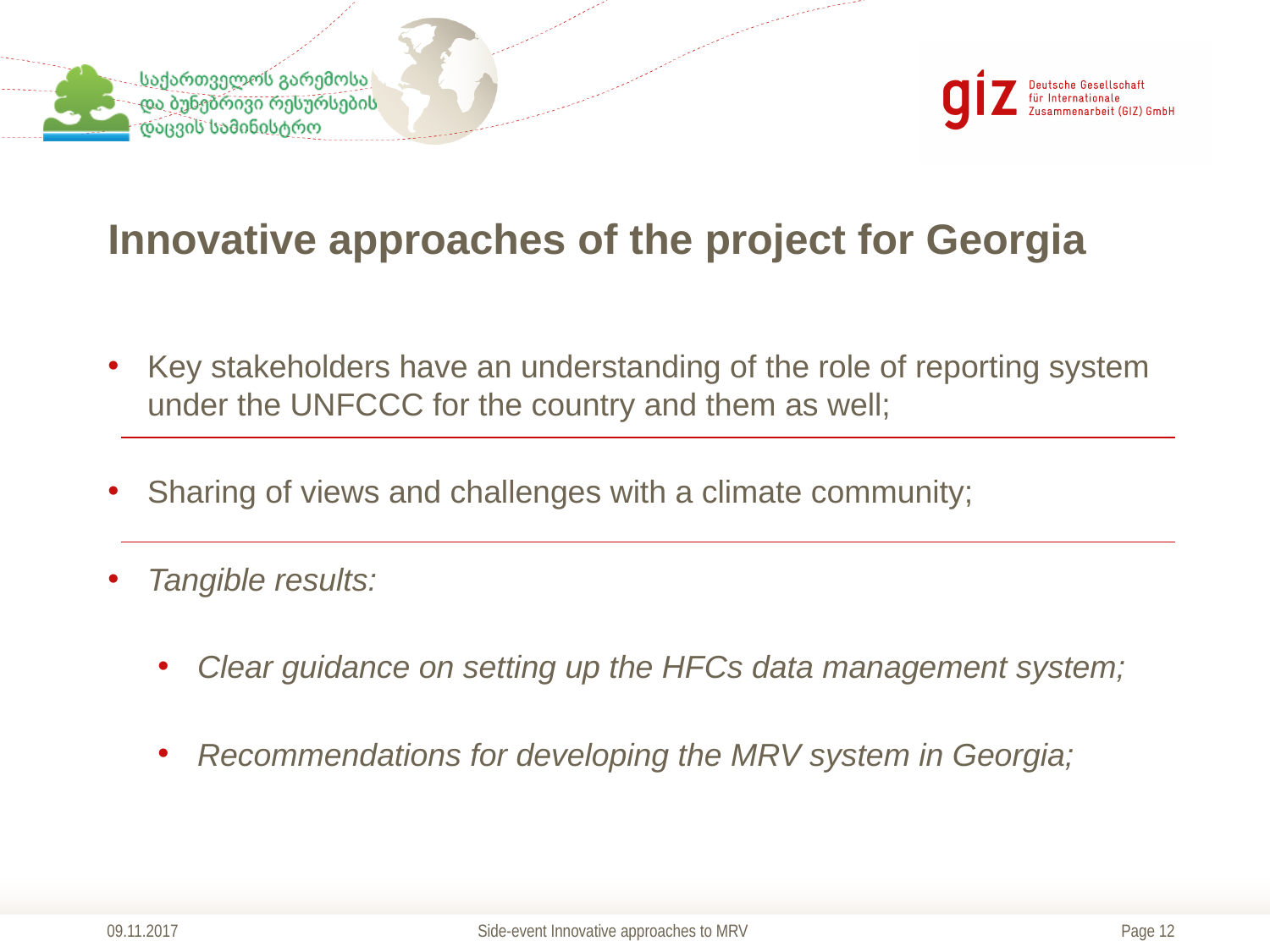

# Innovative approaches of the project for Georgia
Key stakeholders have an understanding of the role of reporting system under the UNFCCC for the country and them as well;
Sharing of views and challenges with a climate community;
Tangible results:
Clear guidance on setting up the HFCs data management system;
Recommendations for developing the MRV system in Georgia;

09.11.2017
Side-event Innovative approaches to MRV